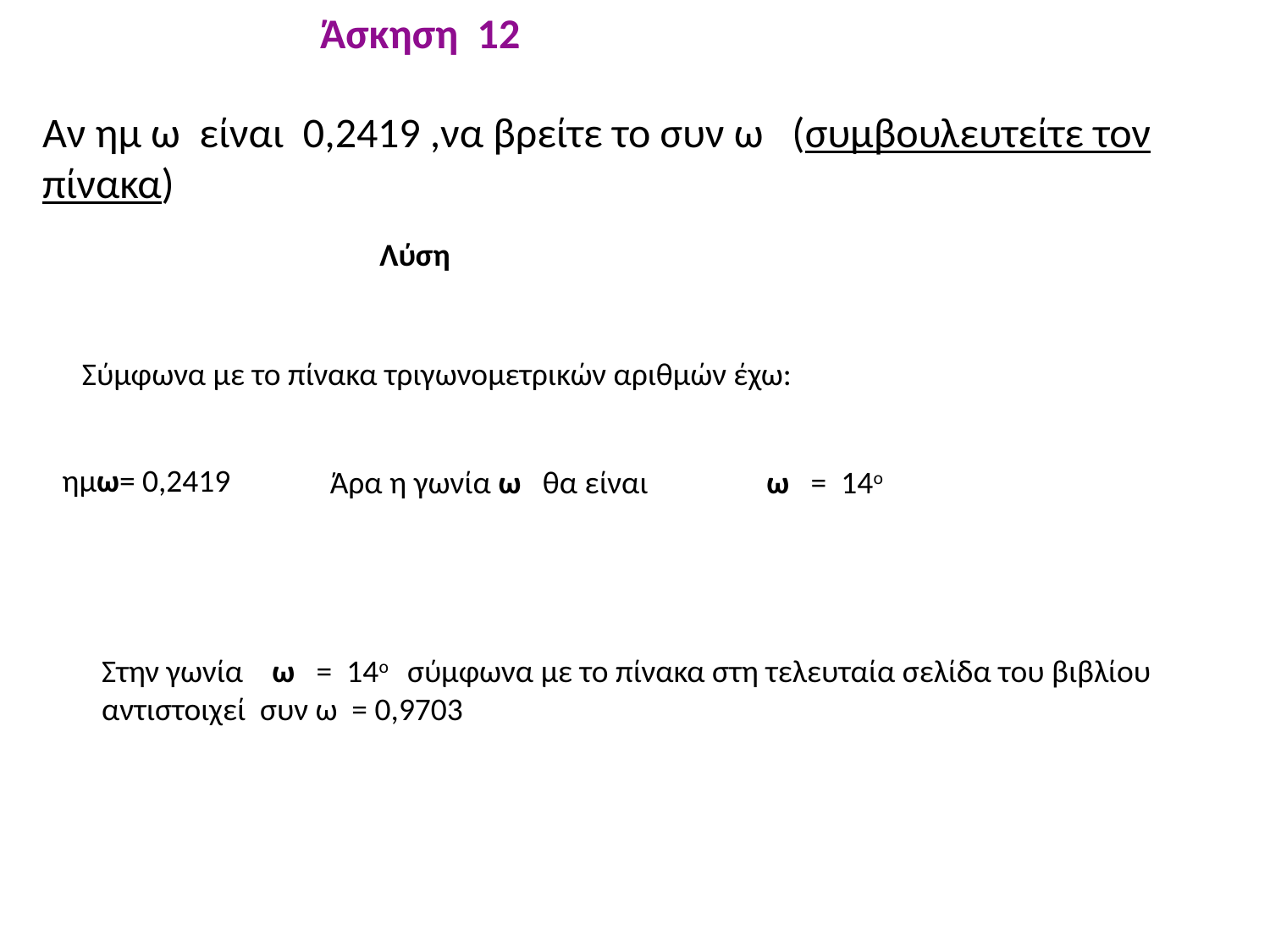

Άσκηση  12
Αν ημ ω  είναι  0,2419 ,να βρείτε το συν ω   (συμβουλευτείτε τον πίνακα)
Λύση
Σύμφωνα με το πίνακα τριγωνομετρικών αριθμών έχω:
ημω= 0,2419
Άρα η γωνία ω   θα είναι
ω   =  14ο
Στην γωνία    ω   =  14ο   σύμφωνα με το πίνακα στη τελευταία σελίδα του βιβλίου αντιστοιχεί  συν ω  = 0,9703